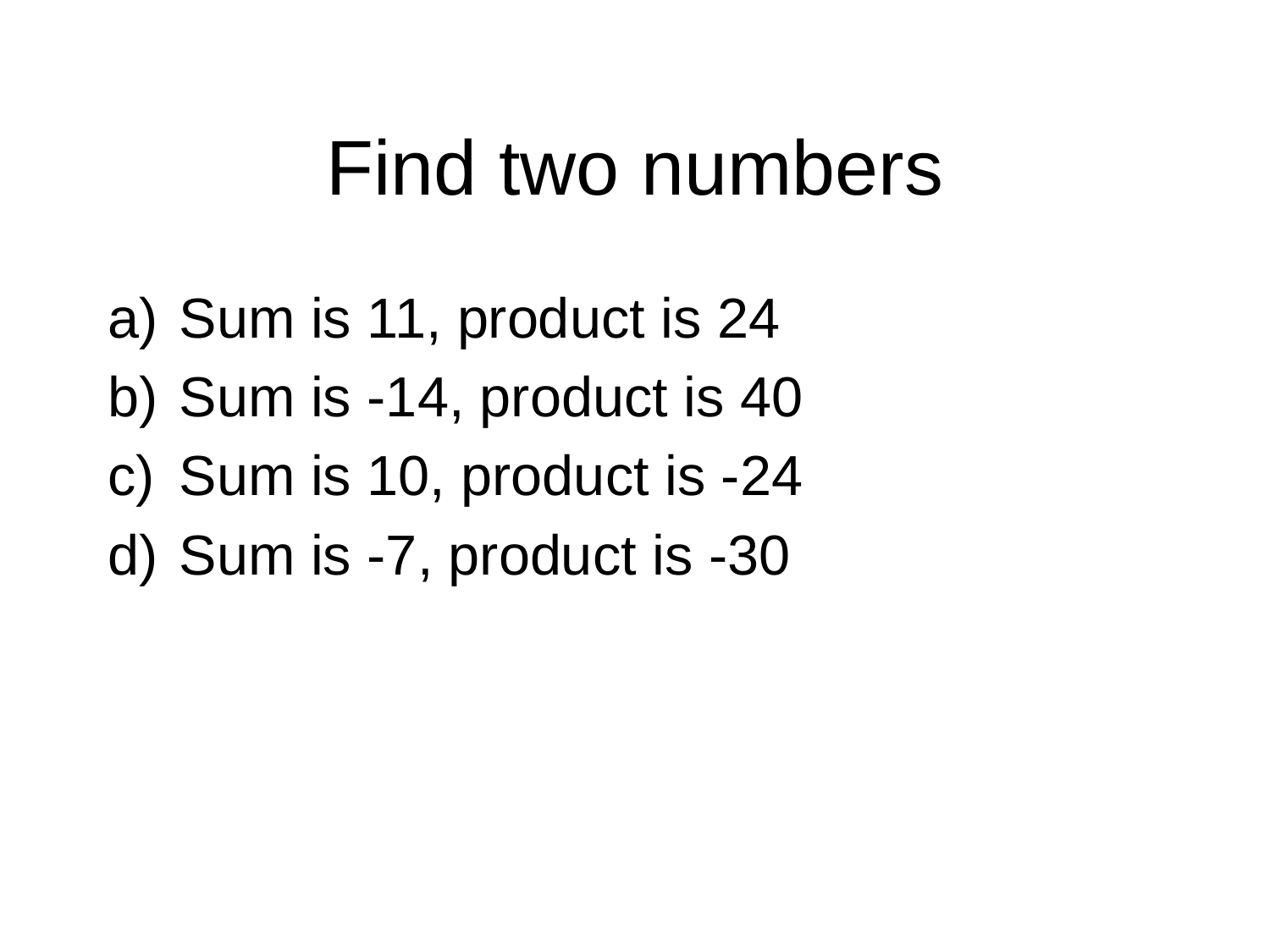

# Find two numbers
Sum is 11, product is 24
Sum is -14, product is 40
Sum is 10, product is -24
Sum is -7, product is -30